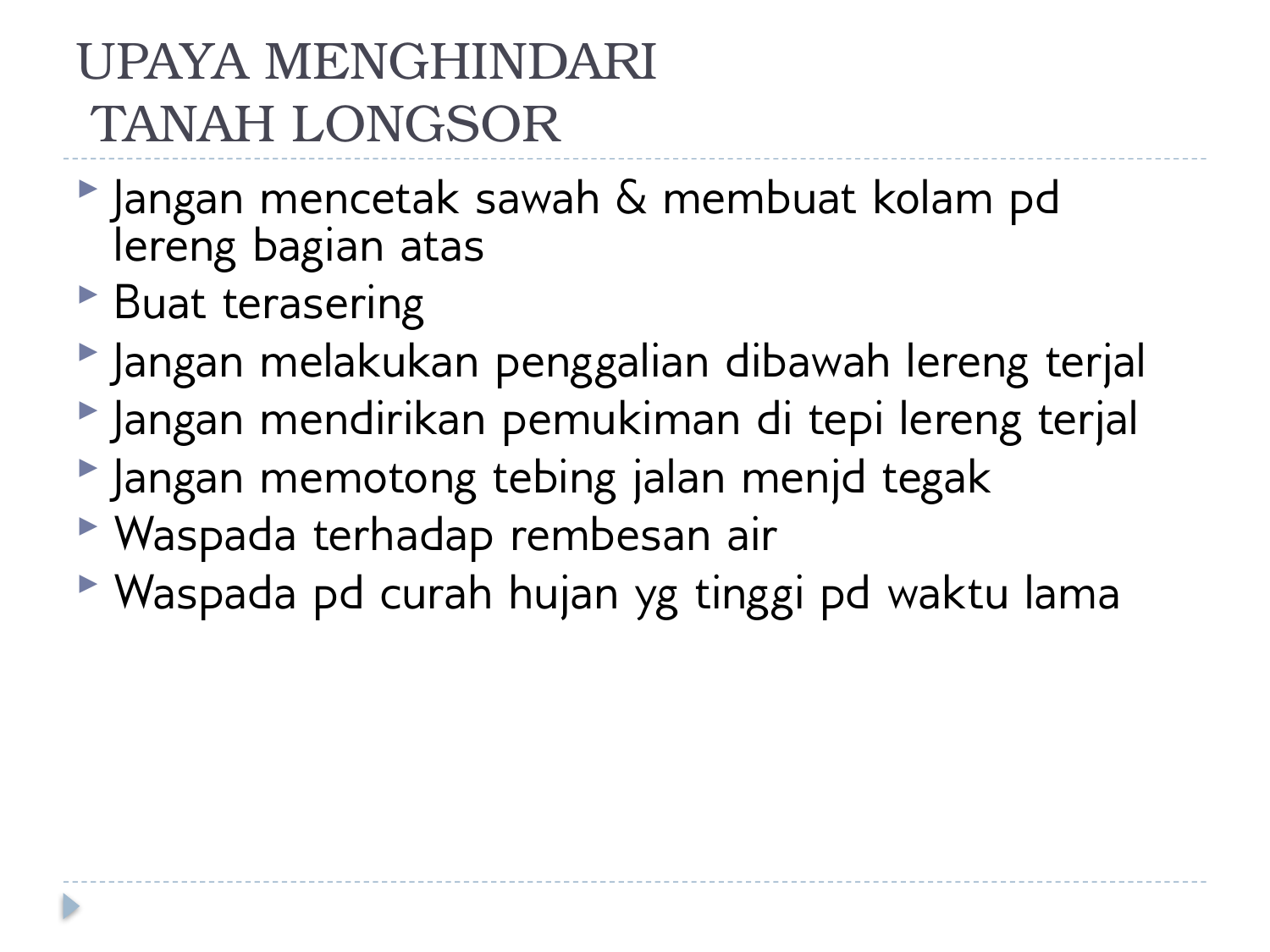

# UPAYA MENGHINDARI TANAH LONGSOR
Jangan mencetak sawah & membuat kolam pd lereng bagian atas
Buat terasering
Jangan melakukan penggalian dibawah lereng terjal
Jangan mendirikan pemukiman di tepi lereng terjal
Jangan memotong tebing jalan menjd tegak
Waspada terhadap rembesan air
Waspada pd curah hujan yg tinggi pd waktu lama